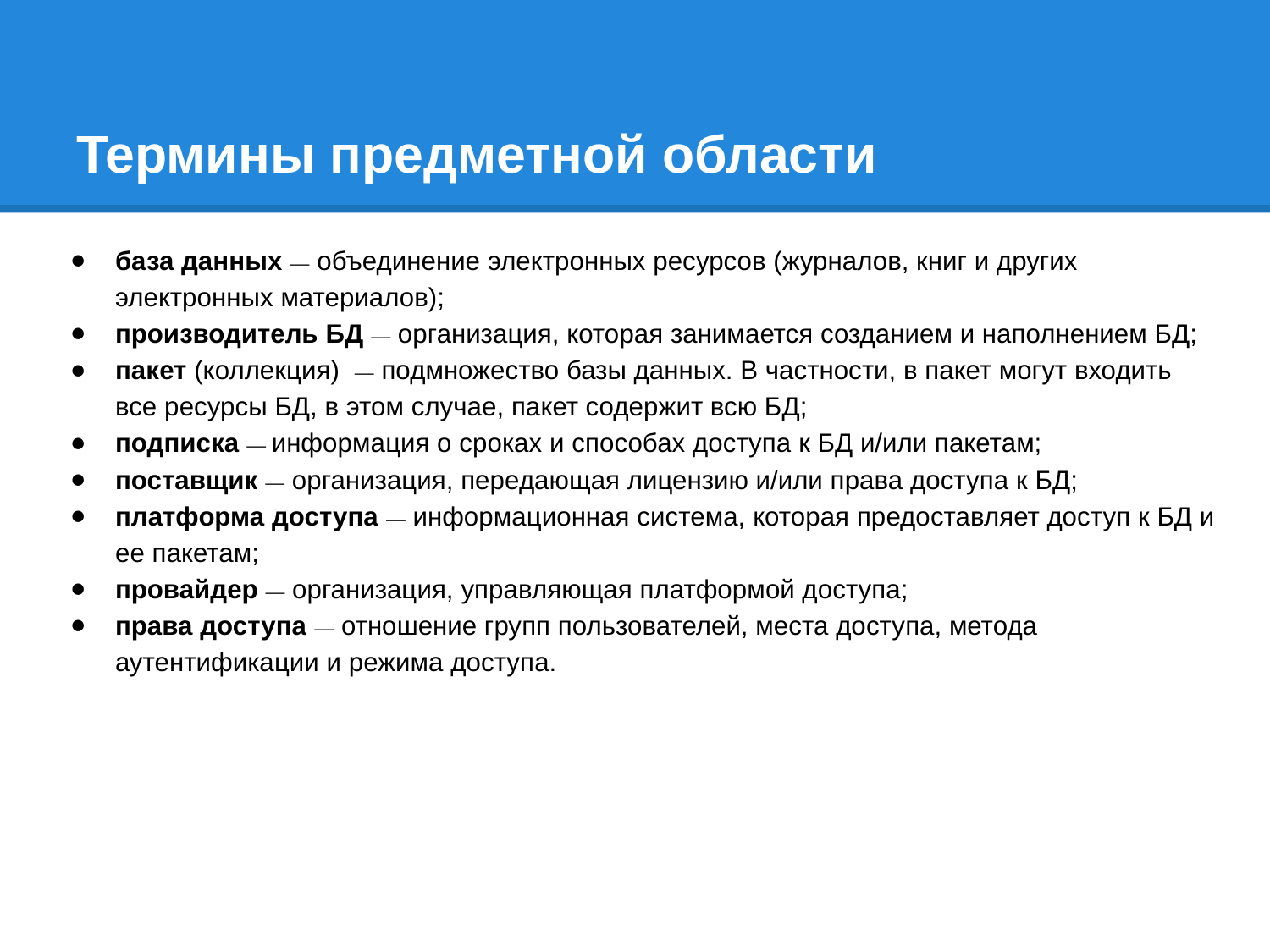

# Термины предметной области
база данных — объединение электронных ресурсов (журналов, книг и других электронных материалов);
производитель БД — организация, которая занимается созданием и наполнением БД;
пакет (коллекция)  — подмножество базы данных. В частности, в пакет могут входить все ресурсы БД, в этом случае, пакет содержит всю БД;
подписка — информация о сроках и способах доступа к БД и/или пакетам;
поставщик — организация, передающая лицензию и/или права доступа к БД;
платформа доступа — информационная система, которая предоставляет доступ к БД и ее пакетам;
провайдер — организация, управляющая платформой доступа;
права доступа — отношение групп пользователей, места доступа, метода аутентификации и режима доступа.